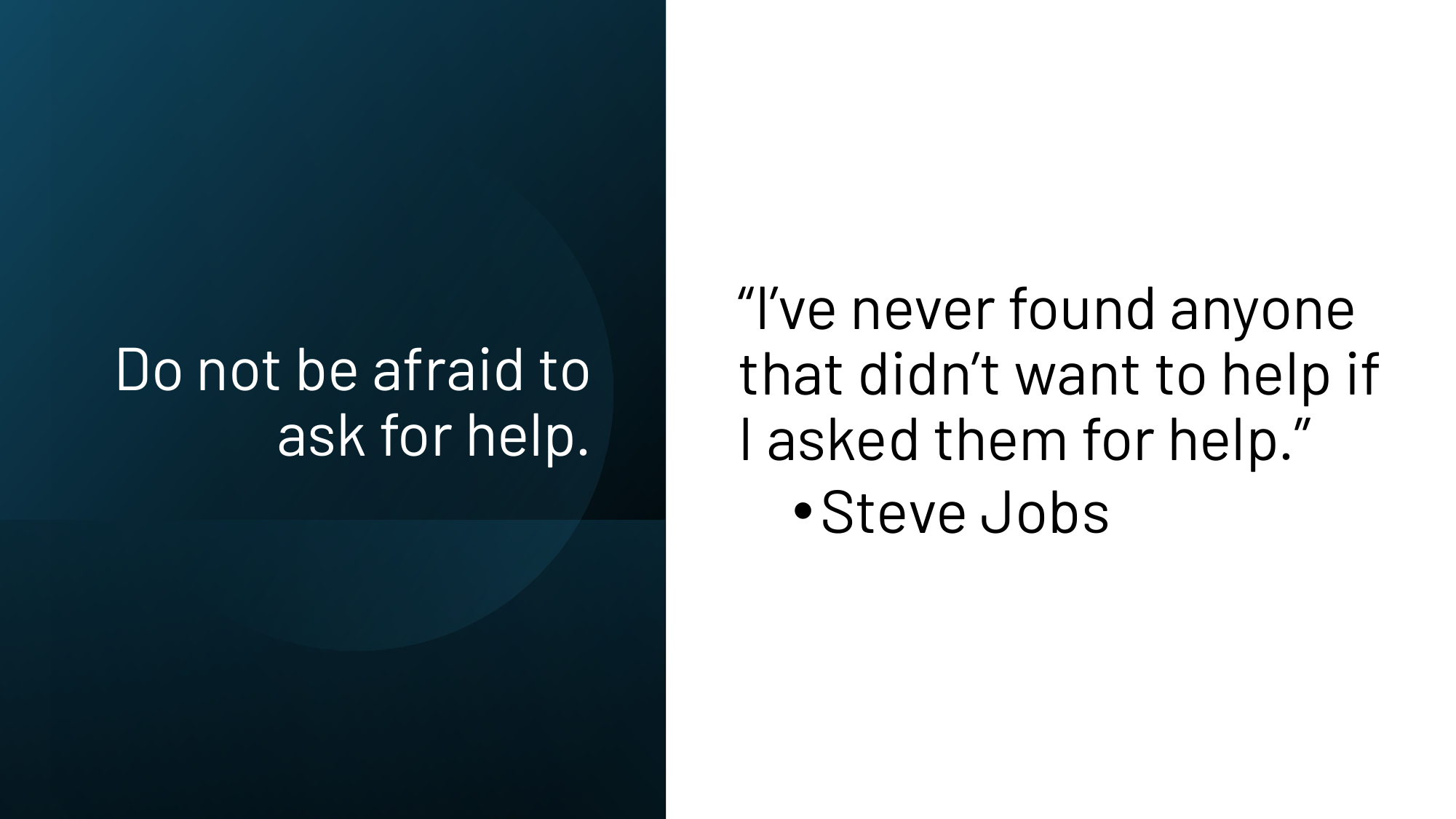

# Do not be afraid to ask for help.

“I’ve never found anyone that didn’t want to help if I asked them for help.”
Steve Jobs

55